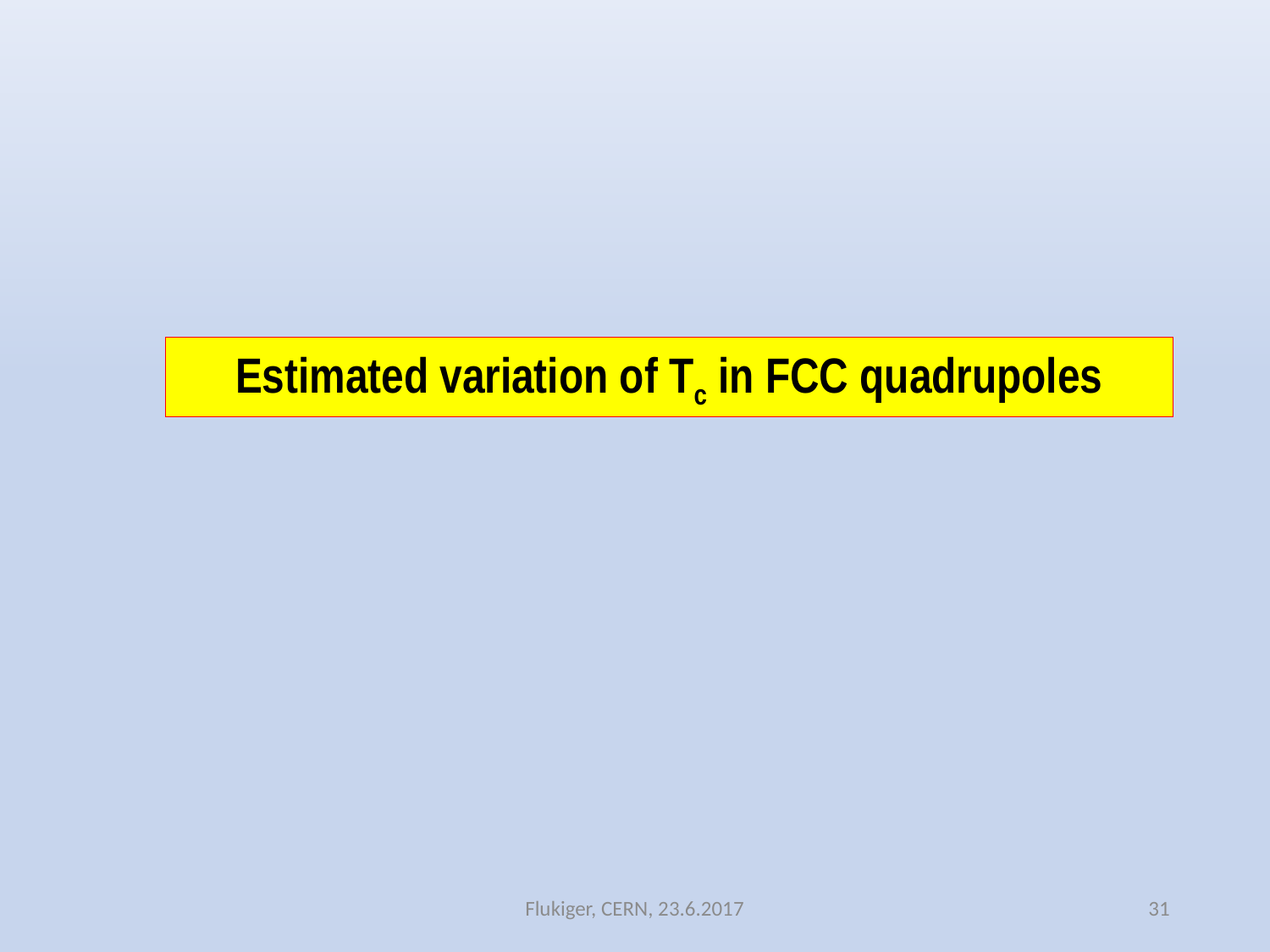

Estimated variation of Tc in FCC quadrupoles
Flukiger, CERN, 23.6.2017
31